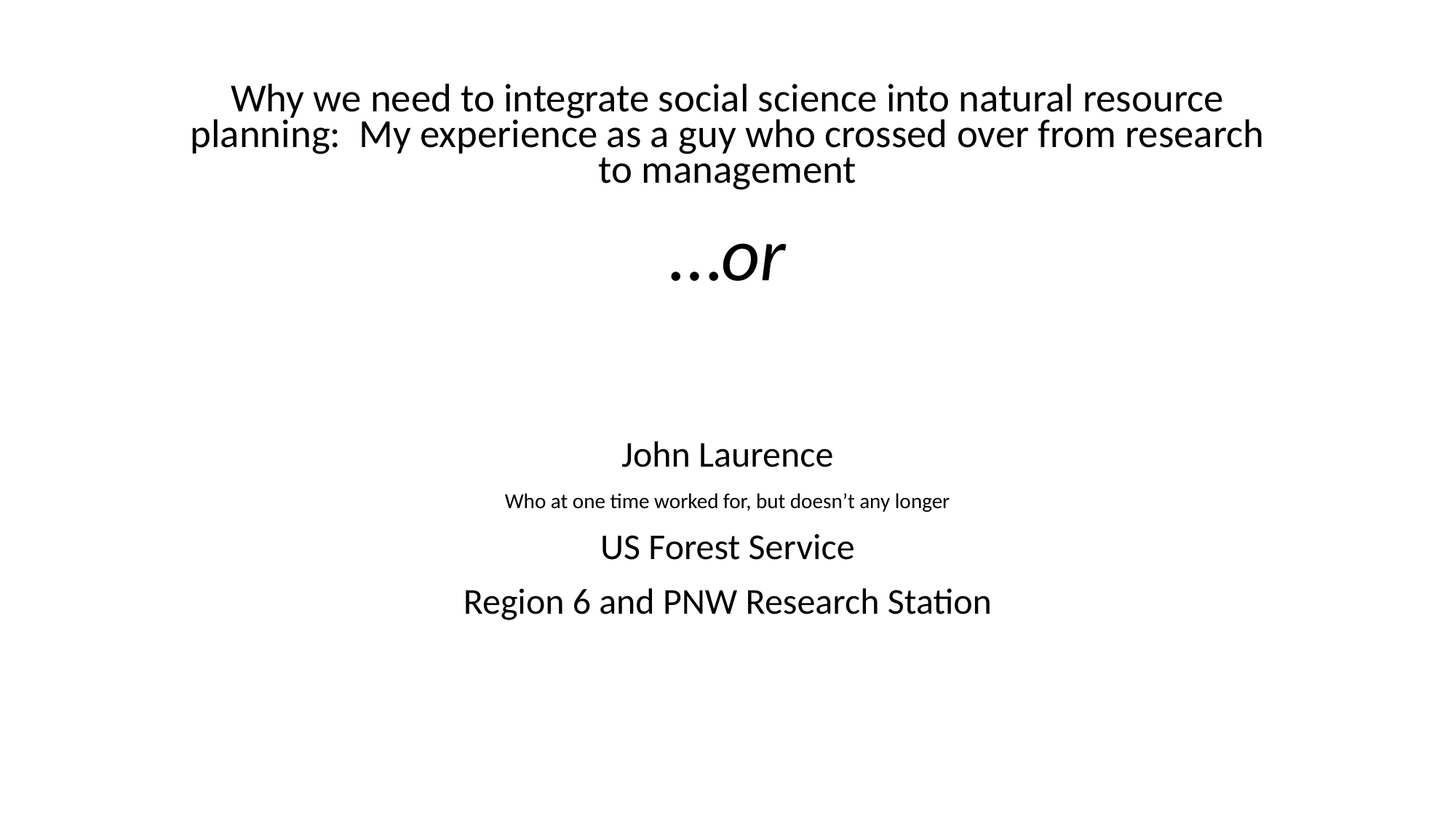

# Why we need to integrate social science into natural resource planning:  My experience as a guy who crossed over from research to management …or
John Laurence
Who at one time worked for, but doesn’t any longer
US Forest Service
Region 6 and PNW Research Station